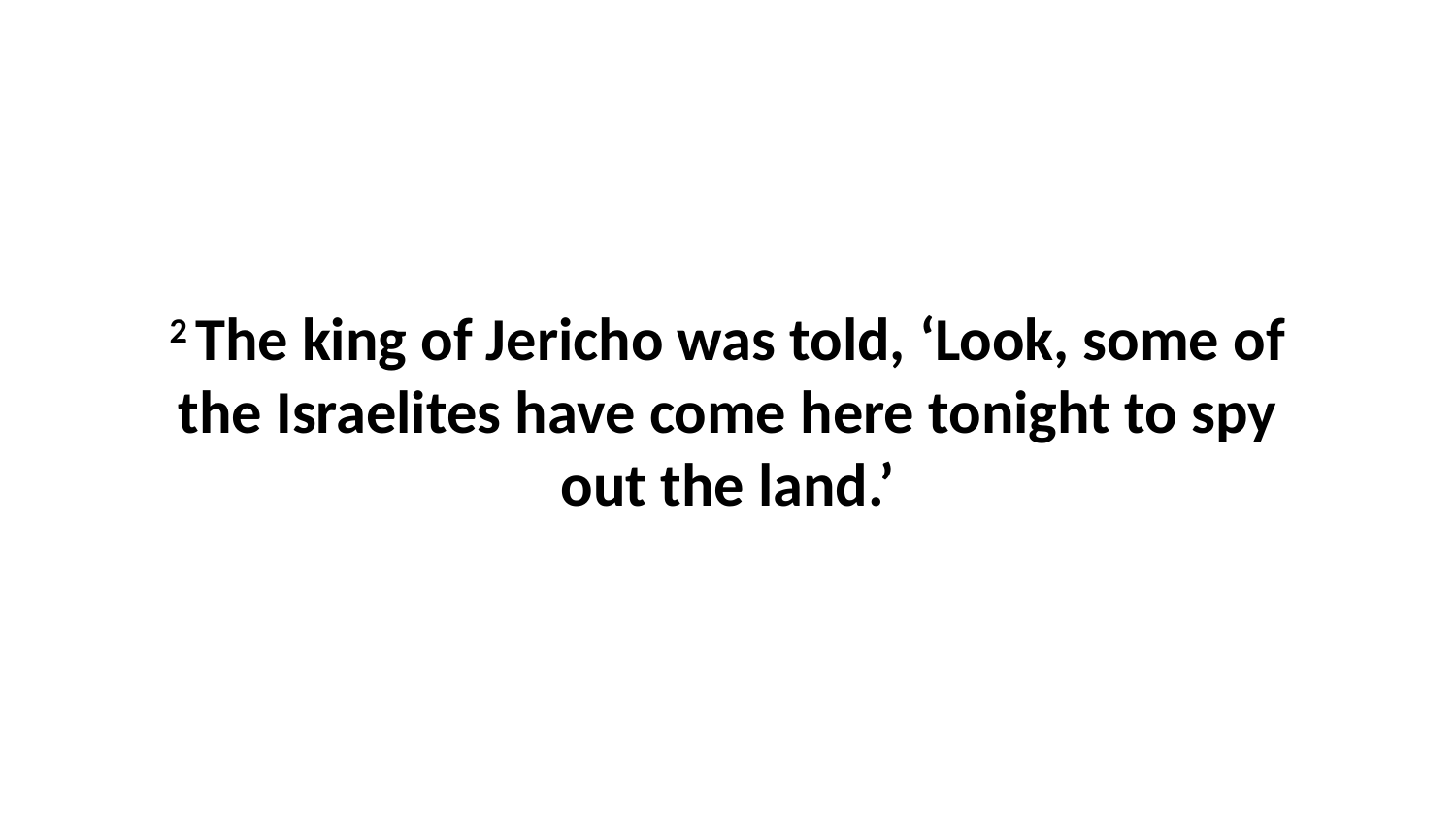

2 The king of Jericho was told, ‘Look, some of the Israelites have come here tonight to spy out the land.’